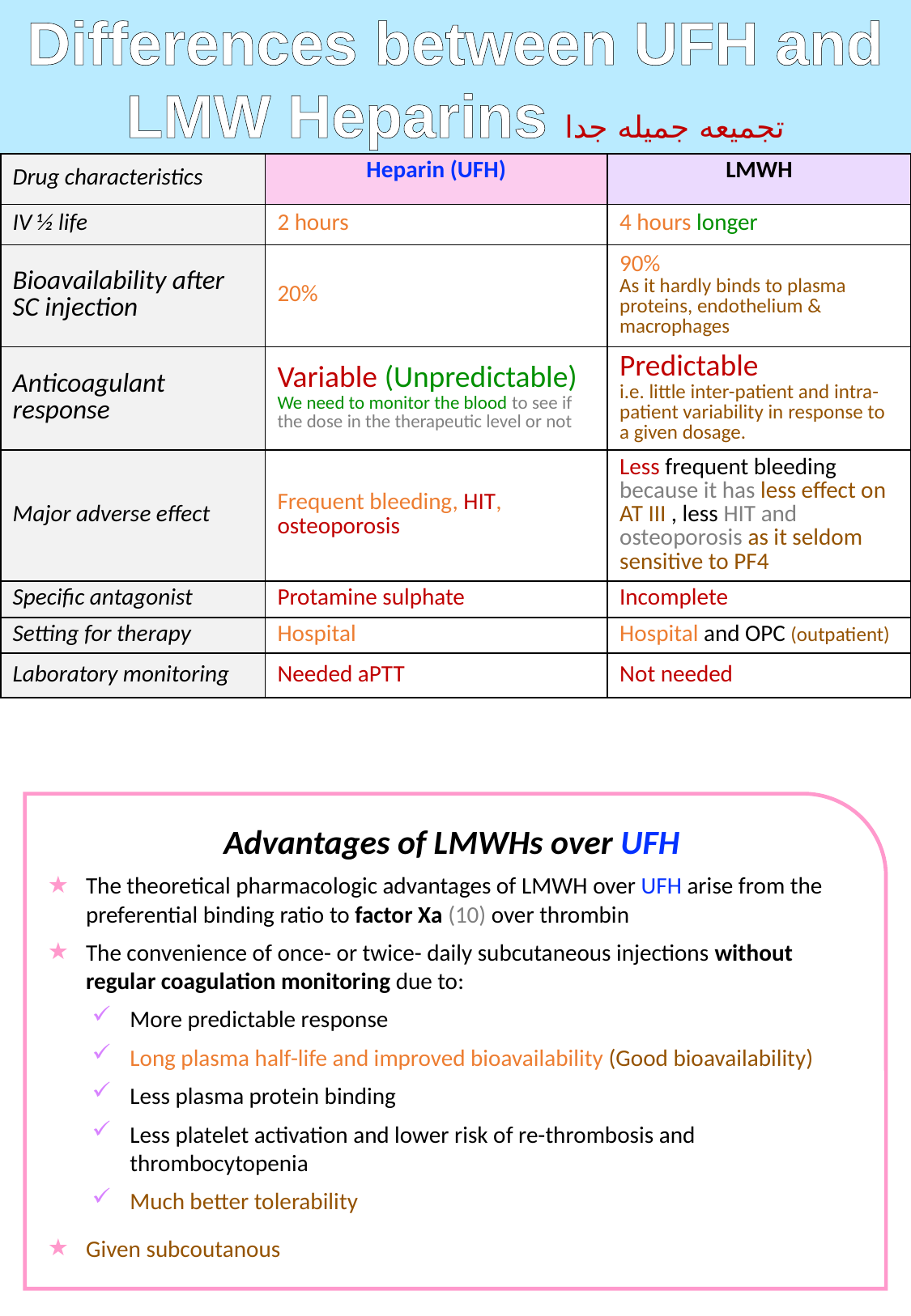

Differences between UFH and LMW Heparins تجميعه جميله جدا
| Drug characteristics | Heparin (UFH) | LMWH |
| --- | --- | --- |
| IV ½ life | 2 hours | 4 hours longer |
| Bioavailability after SC injection | 20% | 90% As it hardly binds to plasma proteins, endothelium & macrophages |
| Anticoagulant response | Variable (Unpredictable) We need to monitor the blood to see if the dose in the therapeutic level or not | Predictable i.e. little inter-patient and intra-patient variability in response to a given dosage. |
| Major adverse effect | Frequent bleeding, HIT, osteoporosis | Less frequent bleeding because it has less effect on AT III , less HIT and osteoporosis as it seldom sensitive to PF4 |
| Specific antagonist | Protamine sulphate | Incomplete |
| Setting for therapy | Hospital | Hospital and OPC (outpatient) |
| Laboratory monitoring | Needed aPTT | Not needed |

Advantages of LMWHs over UFH
The theoretical pharmacologic advantages of LMWH over UFH arise from the preferential binding ratio to factor Xa (10) over thrombin
The convenience of once- or twice- daily subcutaneous injections without regular coagulation monitoring due to:
More predictable response
Long plasma half-life and improved bioavailability (Good bioavailability)
Less plasma protein binding
Less platelet activation and lower risk of re-thrombosis and thrombocytopenia
Much better tolerability
Given subcoutanous